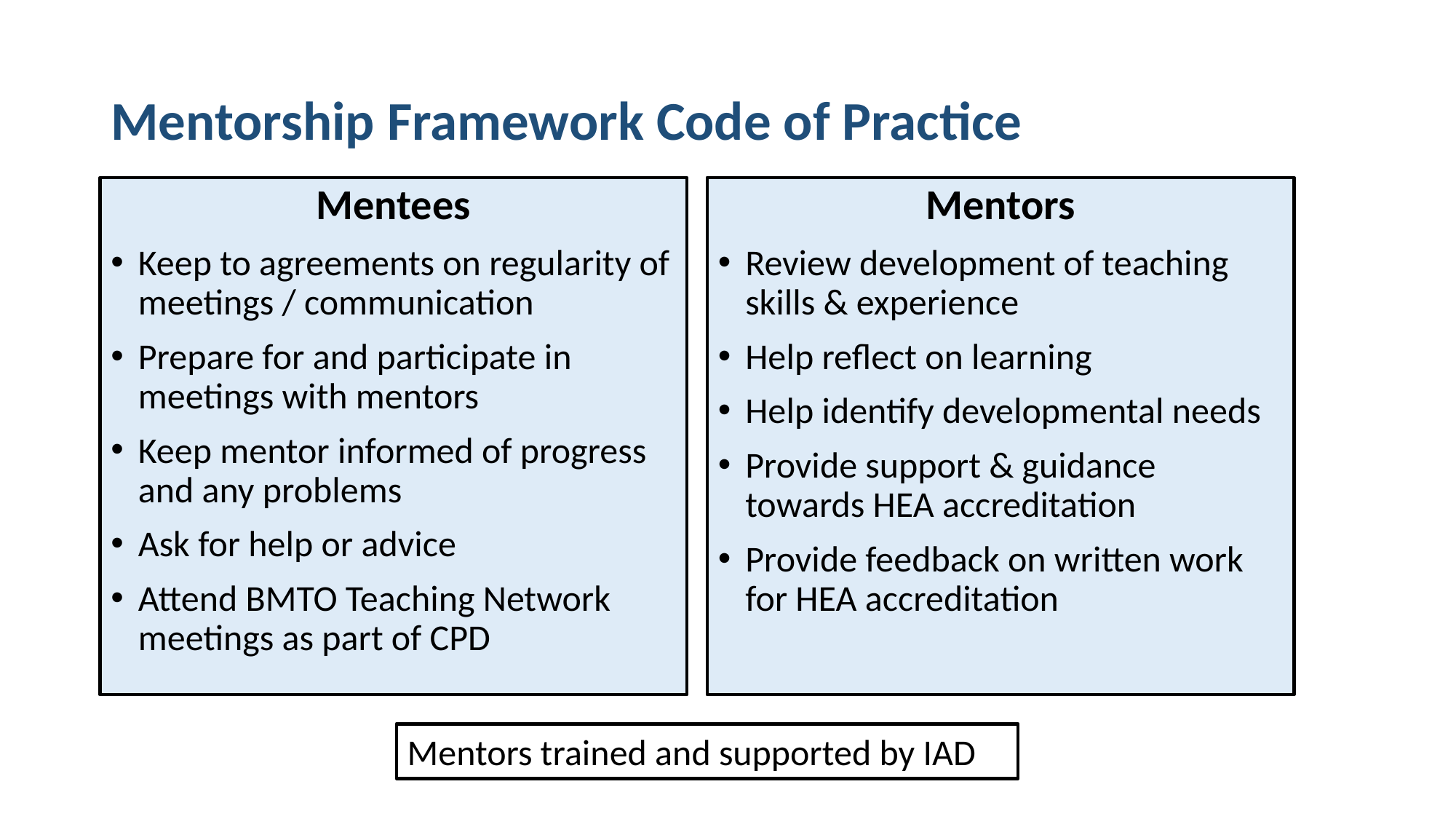

# Mentorship Framework Code of Practice
Mentees
Keep to agreements on regularity of meetings / communication
Prepare for and participate in meetings with mentors
Keep mentor informed of progress and any problems
Ask for help or advice
Attend BMTO Teaching Network meetings as part of CPD

Mentors
Review development of teaching skills & experience
Help reflect on learning
Help identify developmental needs
Provide support & guidance towards HEA accreditation
Provide feedback on written work for HEA accreditation

Mentors trained and supported by IAD